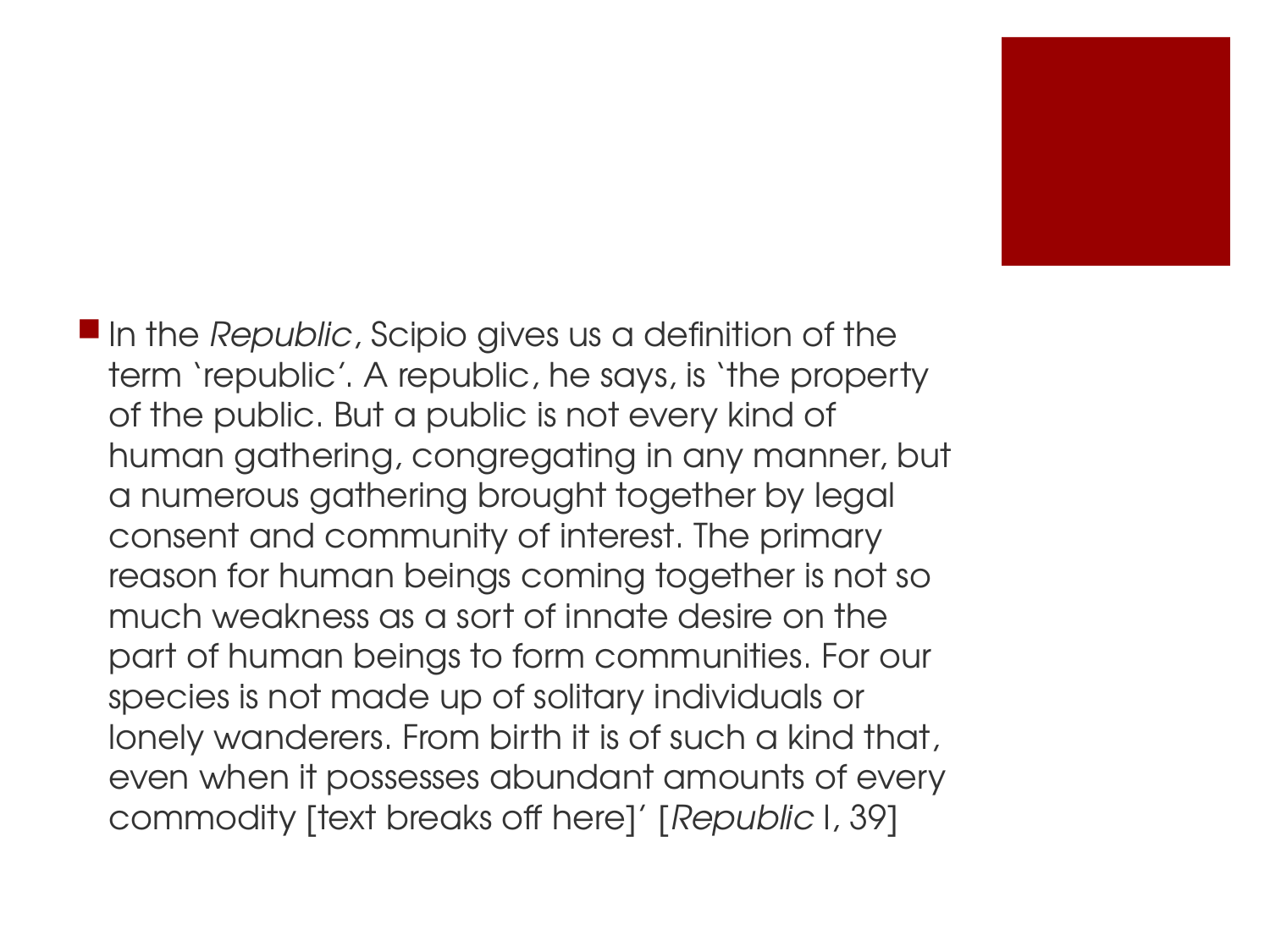

#
In the Republic, Scipio gives us a definition of the term ‘republic’. A republic, he says, is ‘the property of the public. But a public is not every kind of human gathering, congregating in any manner, but a numerous gathering brought together by legal consent and community of interest. The primary reason for human beings coming together is not so much weakness as a sort of innate desire on the part of human beings to form communities. For our species is not made up of solitary individuals or lonely wanderers. From birth it is of such a kind that, even when it possesses abundant amounts of every commodity [text breaks off here]’ [Republic I, 39]